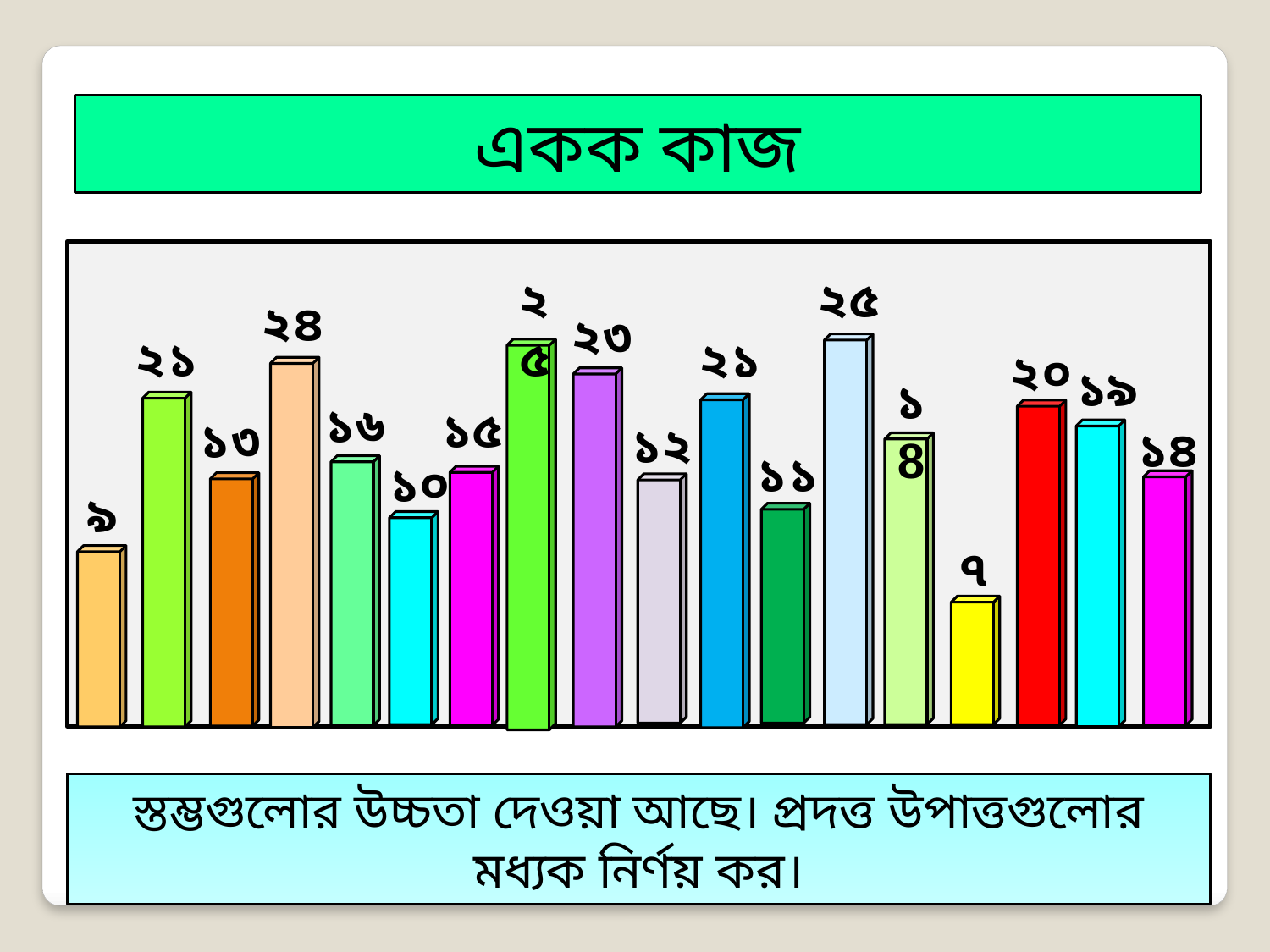

একক কাজ

২৫
২৫
২৪
২৩
২১
২১
২০
১৯
১8
১৬
১৫
১৩
১২
১৪
১১
১০
৯
৭
স্তম্ভগুলোর উচ্চতা দেওয়া আছে। প্রদত্ত উপাত্তগুলোর মধ্যক নির্ণয় কর।